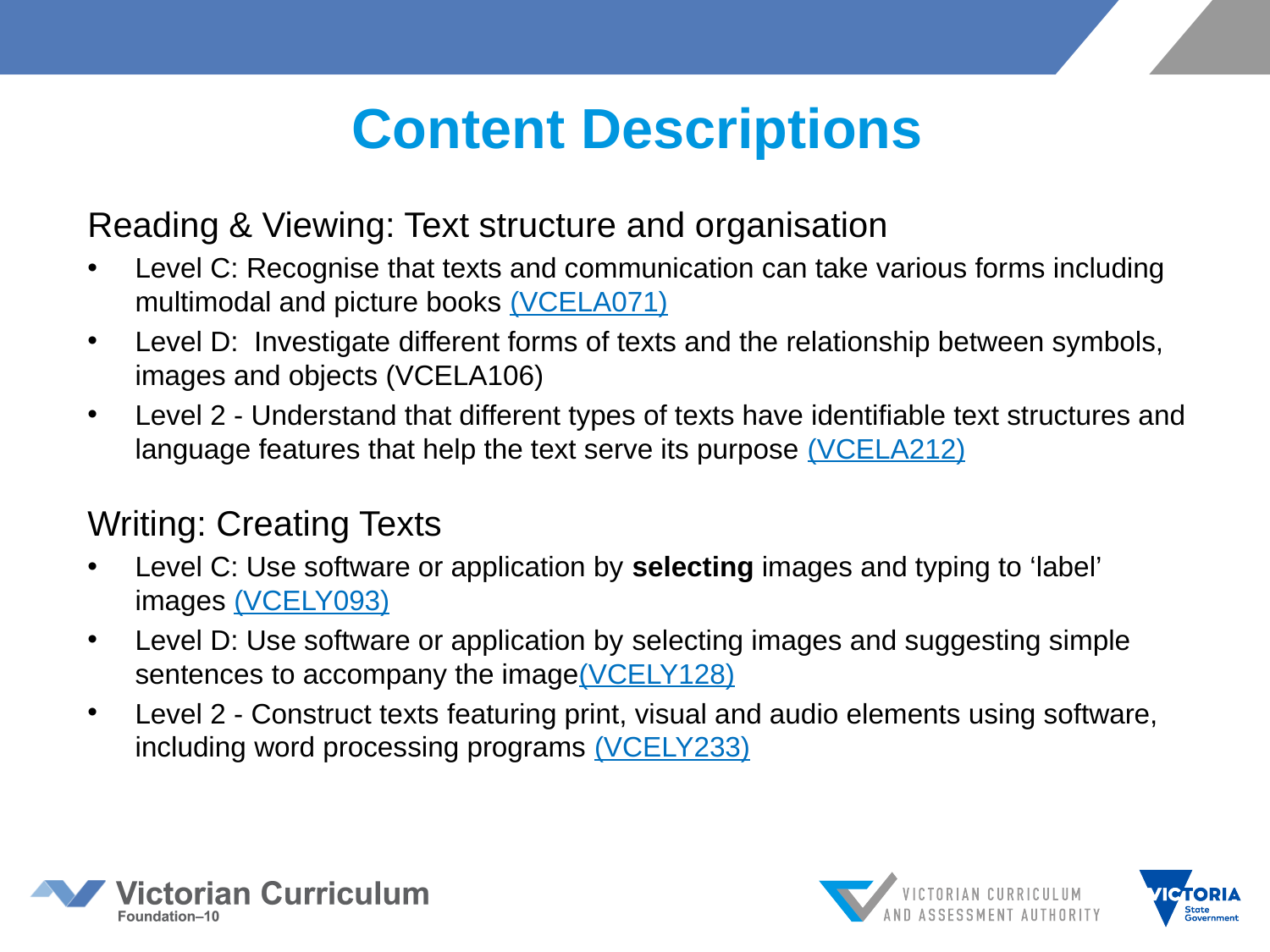

Content Descriptions
Reading & Viewing: Text structure and organisation
Level C: Recognise that texts and communication can take various forms including multimodal and picture books (VCELA071)
Level D:  Investigate different forms of texts and the relationship between symbols, images and objects (VCELA106)
Level 2 - Understand that different types of texts have identifiable text structures and language features that help the text serve its purpose (VCELA212)

Writing: Creating Texts
Level C: Use software or application by selecting images and typing to ‘label’ images (VCELY093)
Level D: Use software or application by selecting images and suggesting simple sentences to accompany the image(VCELY128)
Level 2 - Construct texts featuring print, visual and audio elements using software, including word processing programs (VCELY233)